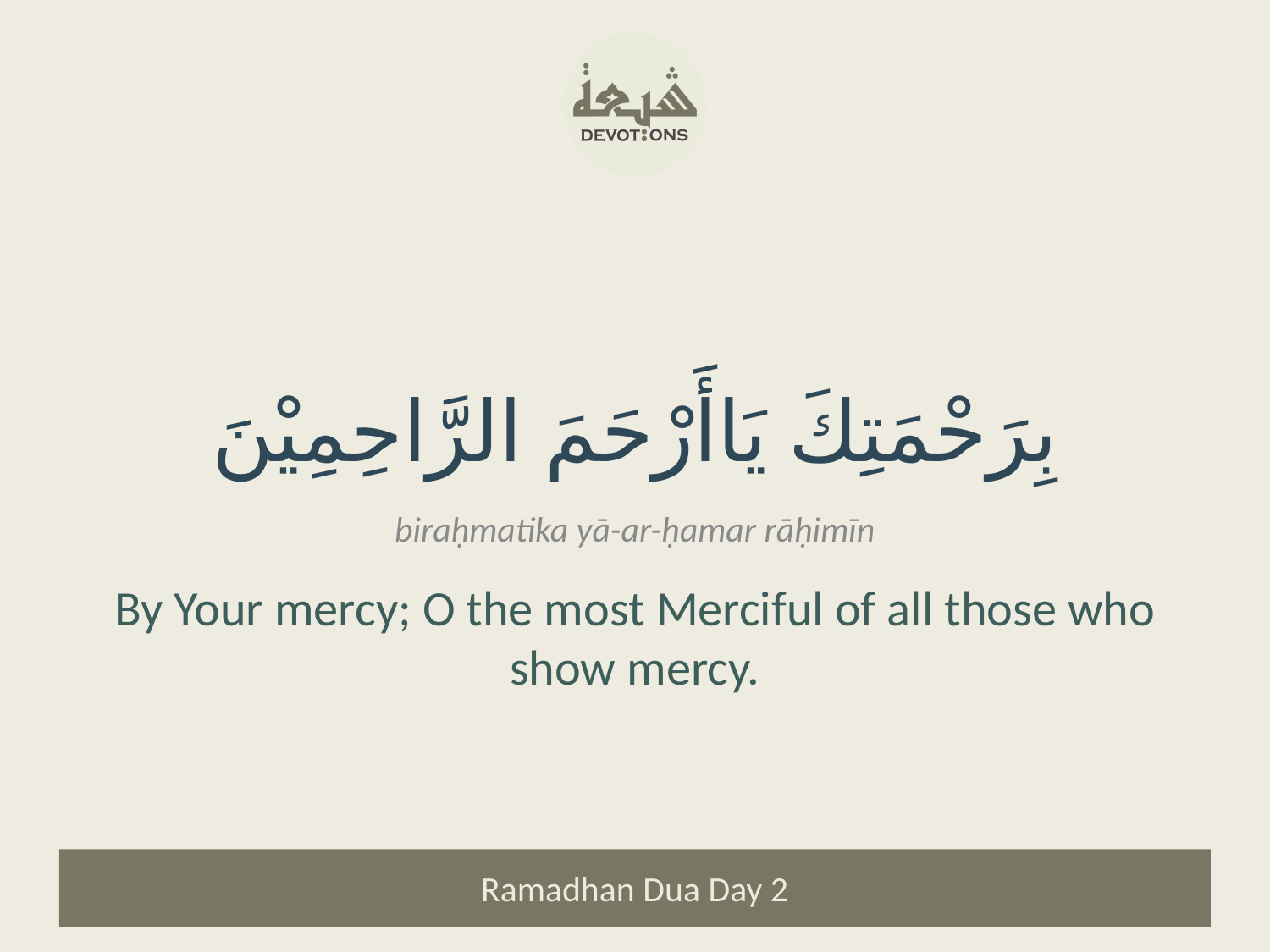

بِرَحْمَتِكَ يَاأَرْحَمَ الرَّاحِمِيْنَ
biraḥmatika yā-ar-ḥamar rāḥimīn
By Your mercy; O the most Merciful of all those who show mercy.
Ramadhan Dua Day 2